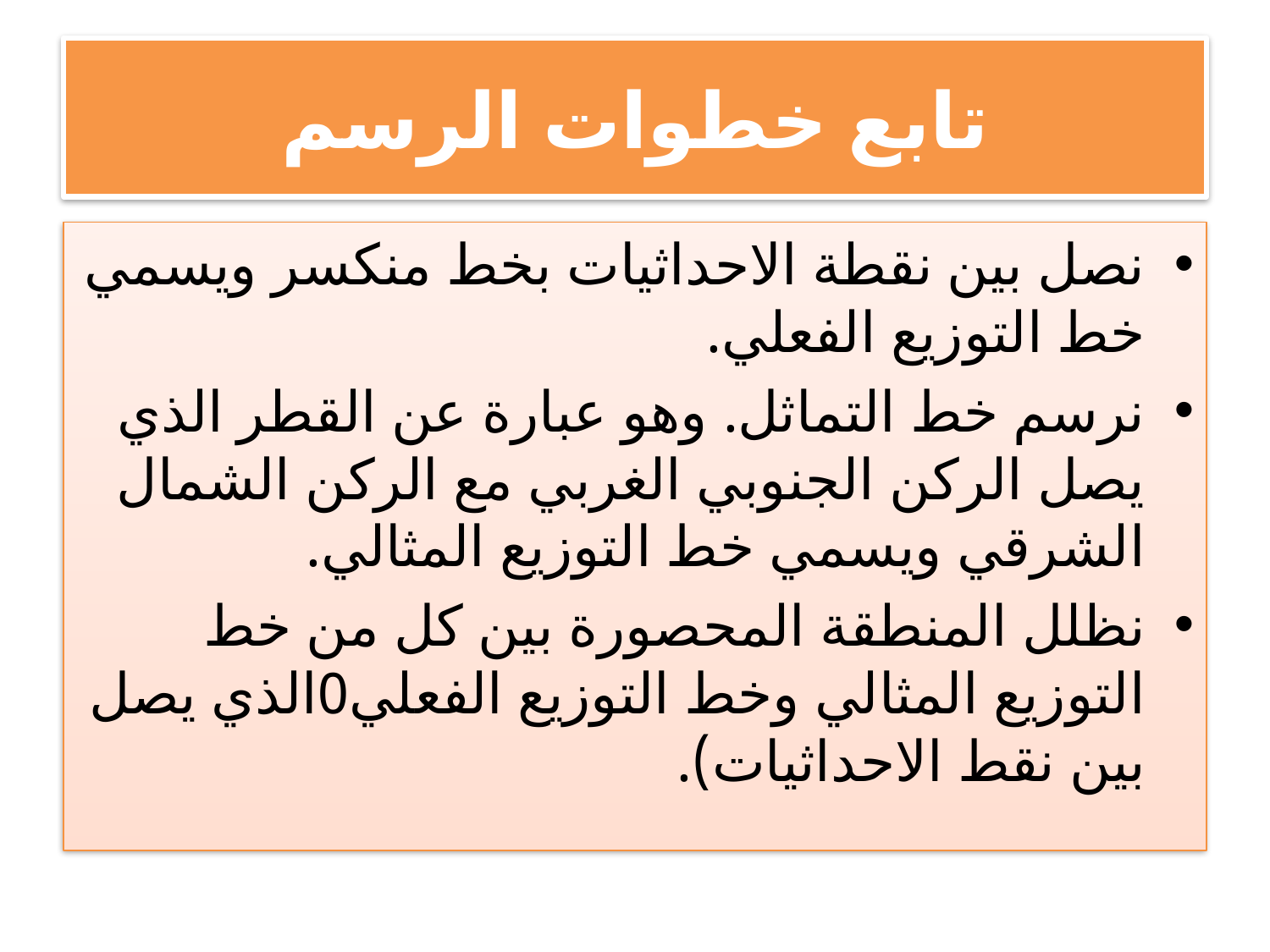

# تابع خطوات الرسم
نصل بين نقطة الاحداثيات بخط منكسر ويسمي خط التوزيع الفعلي.
نرسم خط التماثل. وهو عبارة عن القطر الذي يصل الركن الجنوبي الغربي مع الركن الشمال الشرقي ويسمي خط التوزيع المثالي.
نظلل المنطقة المحصورة بين كل من خط التوزيع المثالي وخط التوزيع الفعلي0الذي يصل بين نقط الاحداثيات).